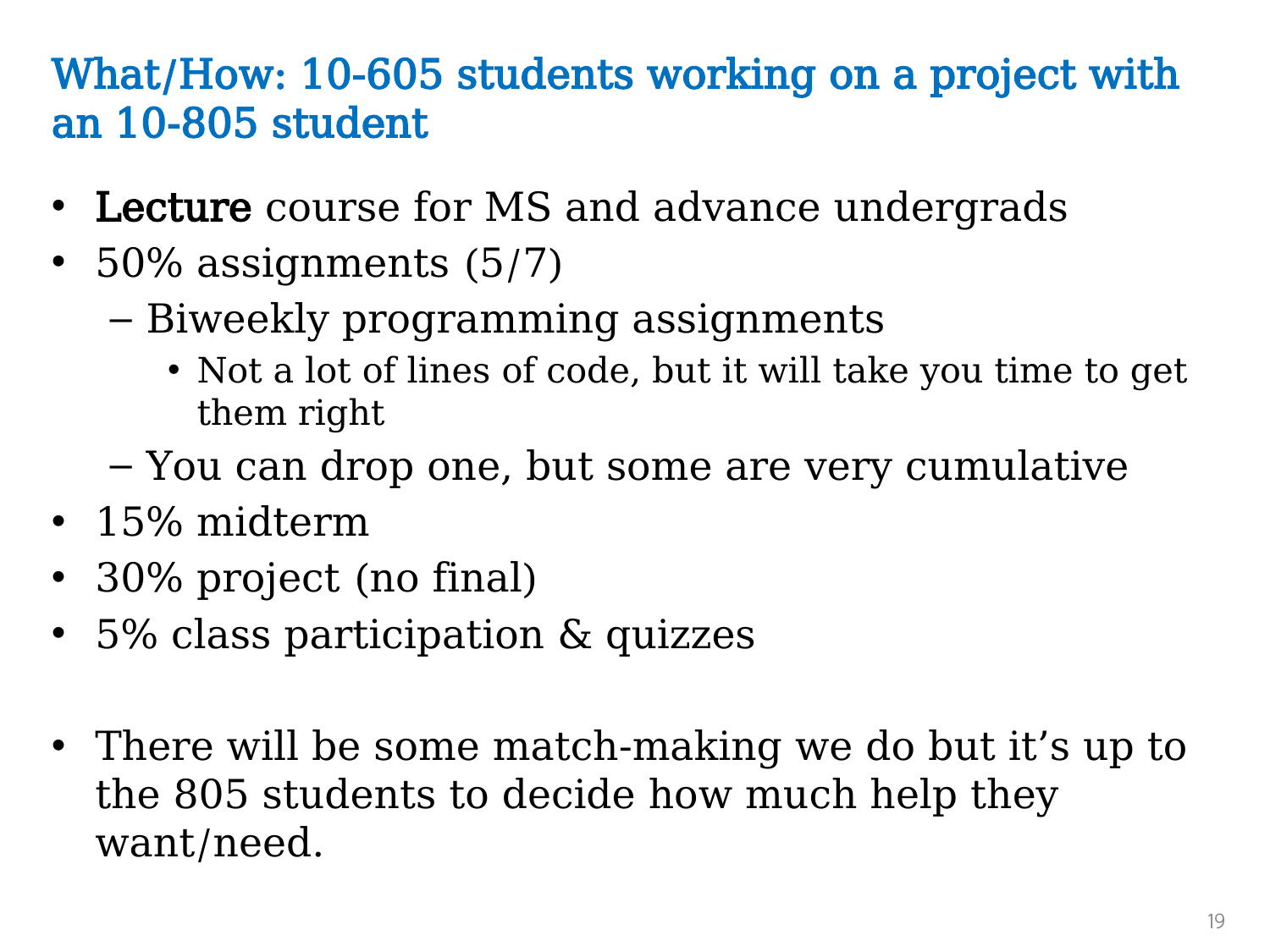

# What/How: 10-605 students working on a project with an 10-805 student
Lecture course for MS and advance undergrads
50% assignments (5/7)
Biweekly programming assignments
Not a lot of lines of code, but it will take you time to get them right
You can drop one, but some are very cumulative
15% midterm
30% project (no final)
5% class participation & quizzes

There will be some match-making we do but it’s up to the 805 students to decide how much help they want/need.

19